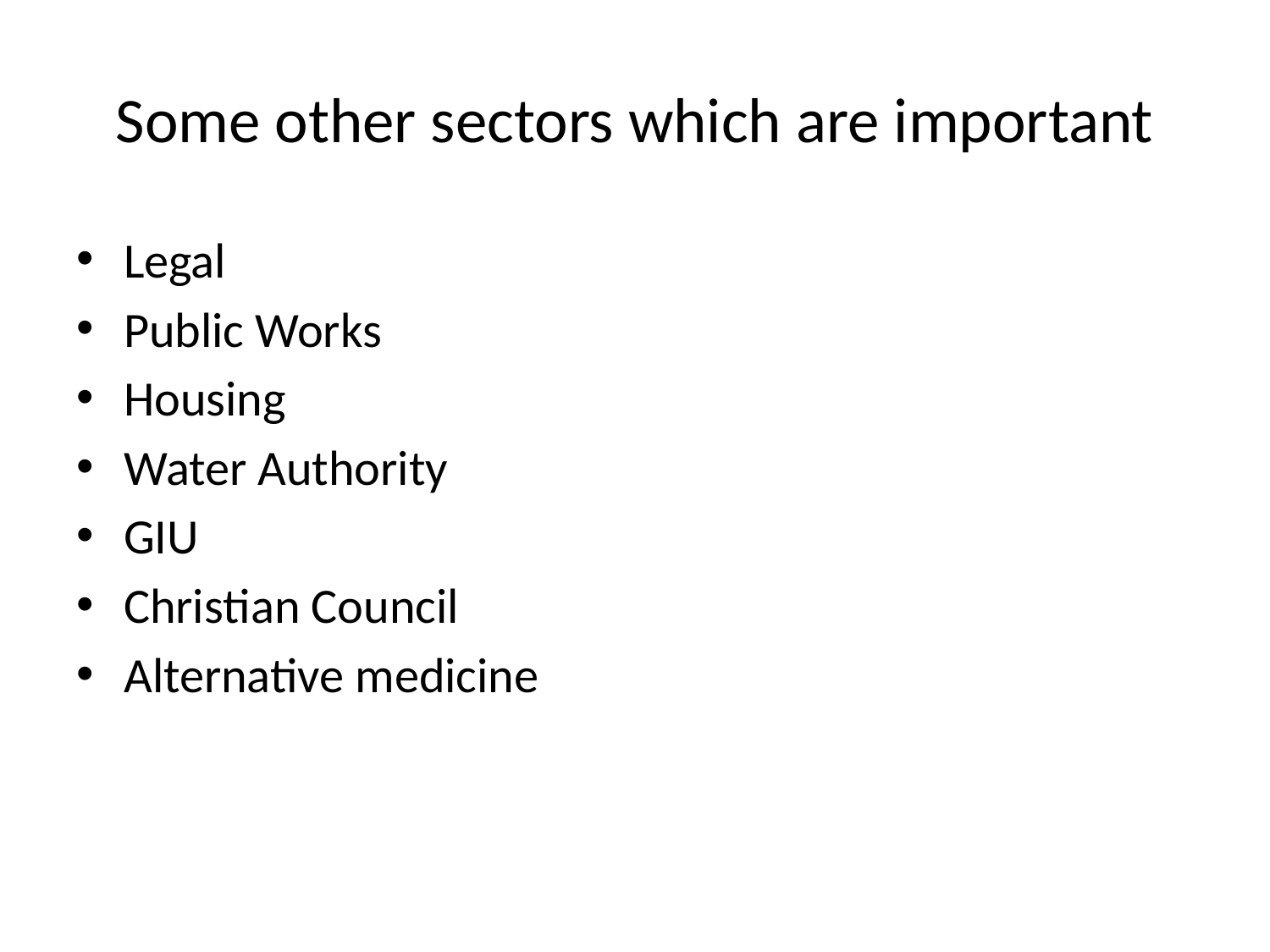

# Some other sectors which are important
Legal
Public Works
Housing
Water Authority
GIU
Christian Council
Alternative medicine